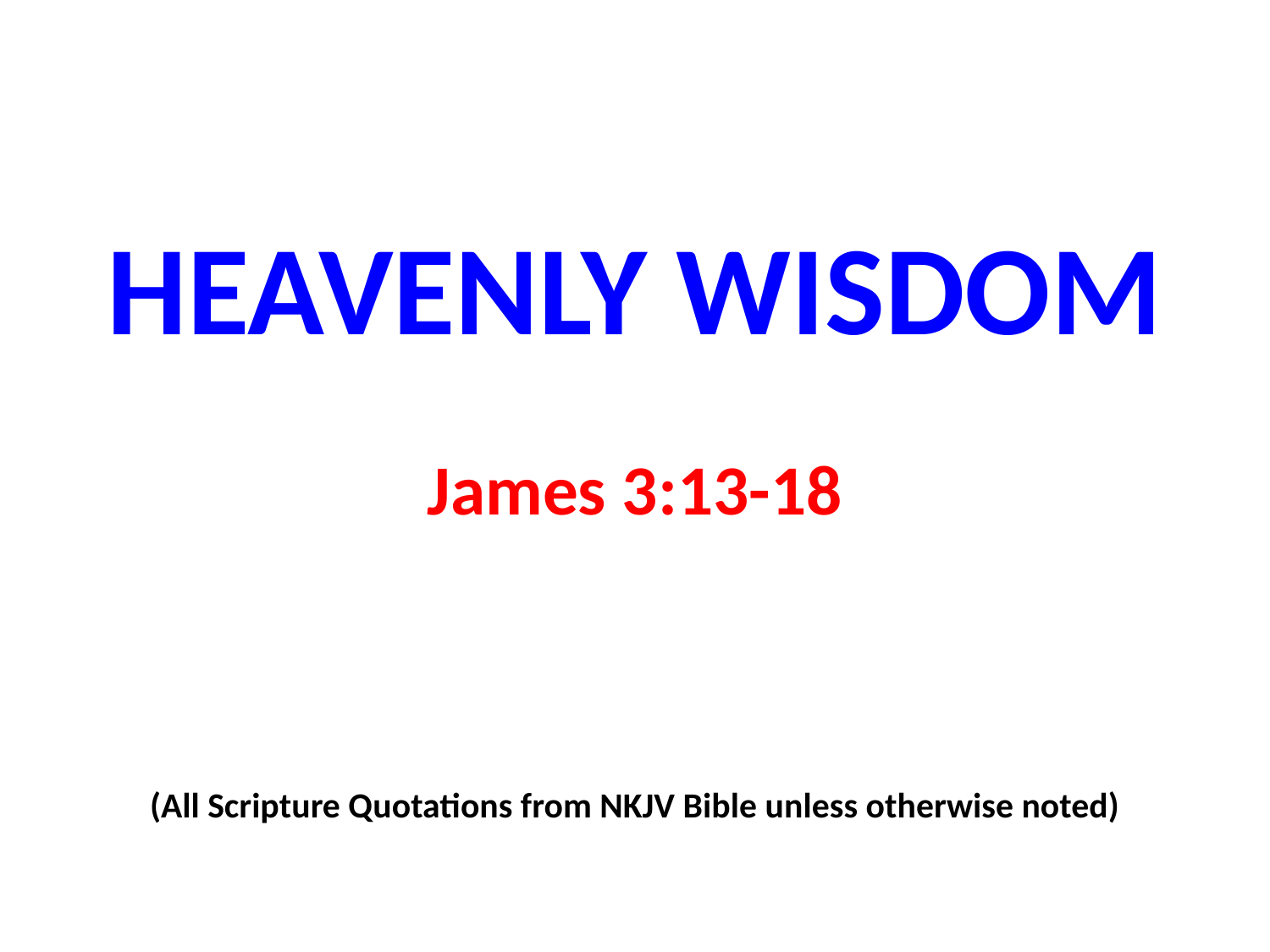

HEAVENLY WISDOM

James 3:13-18

(All Scripture Quotations from NKJV Bible unless otherwise noted)